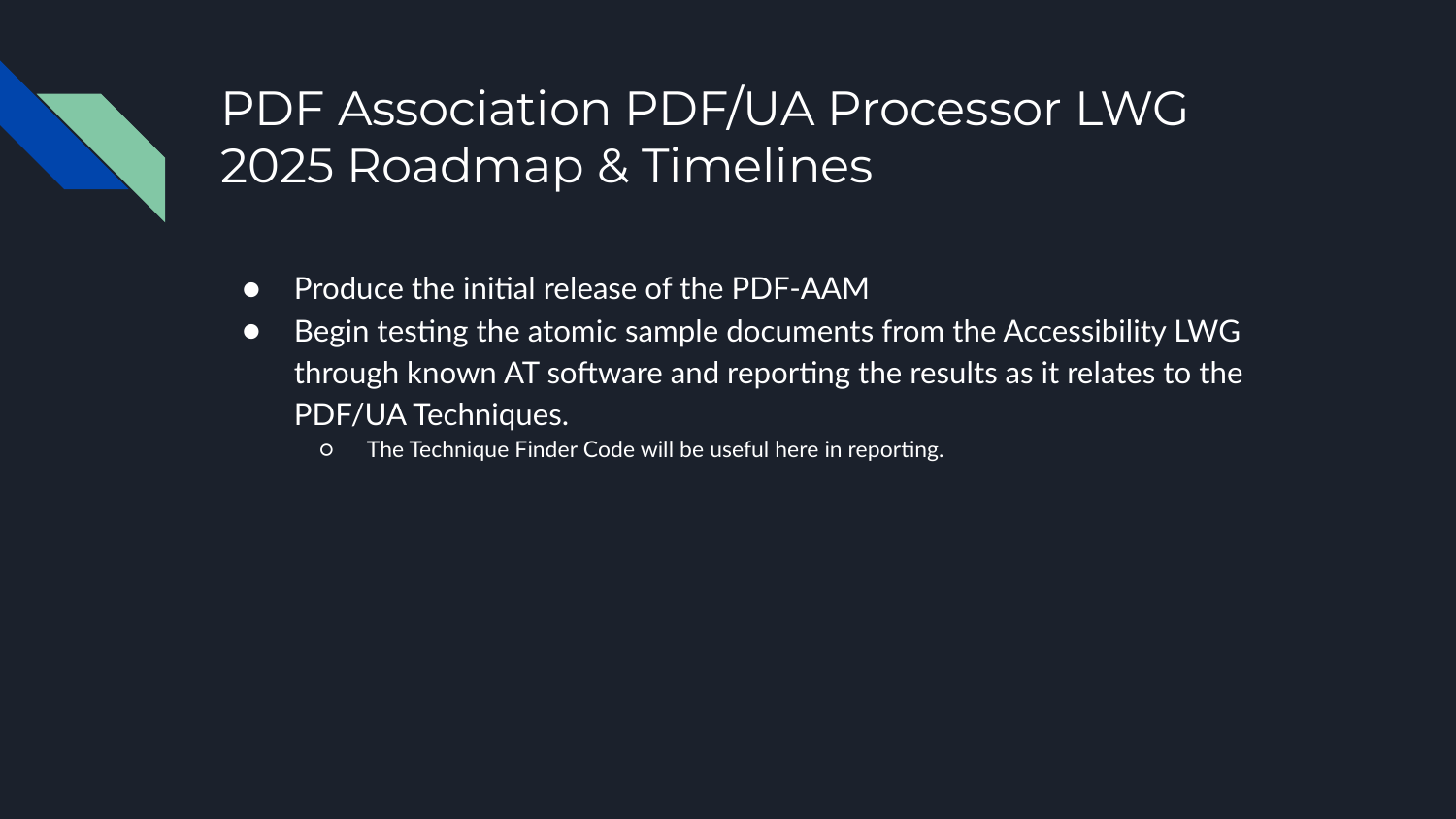

# PDF Association PDF/UA Processor LWG 2025 Roadmap & Timelines
Produce the initial release of the PDF-AAM
Begin testing the atomic sample documents from the Accessibility LWG through known AT software and reporting the results as it relates to the PDF/UA Techniques.
The Technique Finder Code will be useful here in reporting.